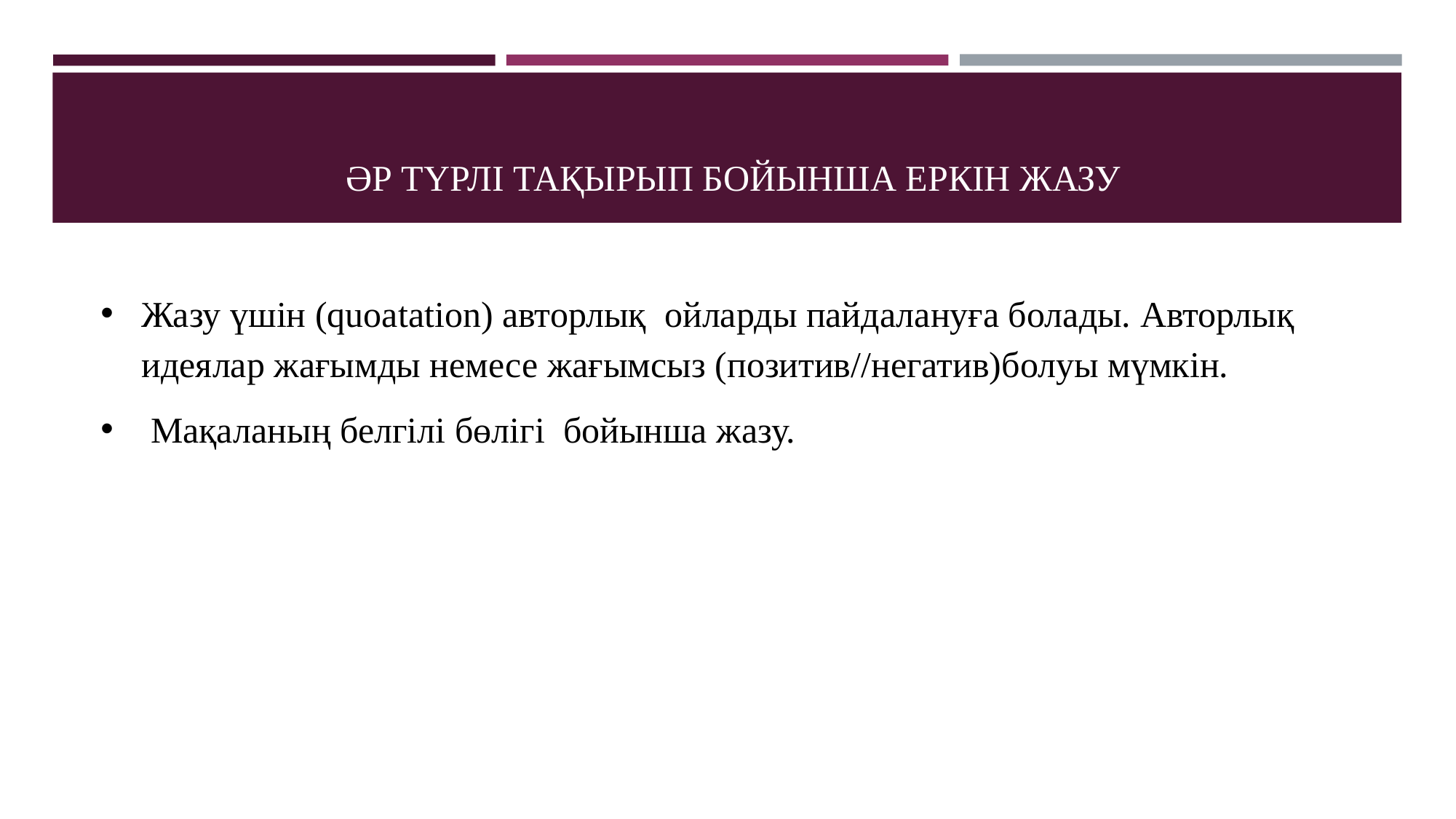

# ӘР ТҮРЛІ ТАҚЫРЫП БОЙЫНША ЕРКІН ЖАЗУ
Жазу үшін (quoatation) авторлық  ойларды пайдалануға болады. Авторлық идеялар жағымды немесе жағымсыз (позитив//негатив)болуы мүмкін.
 Мақаланың белгілі бөлігі  бойынша жазу.